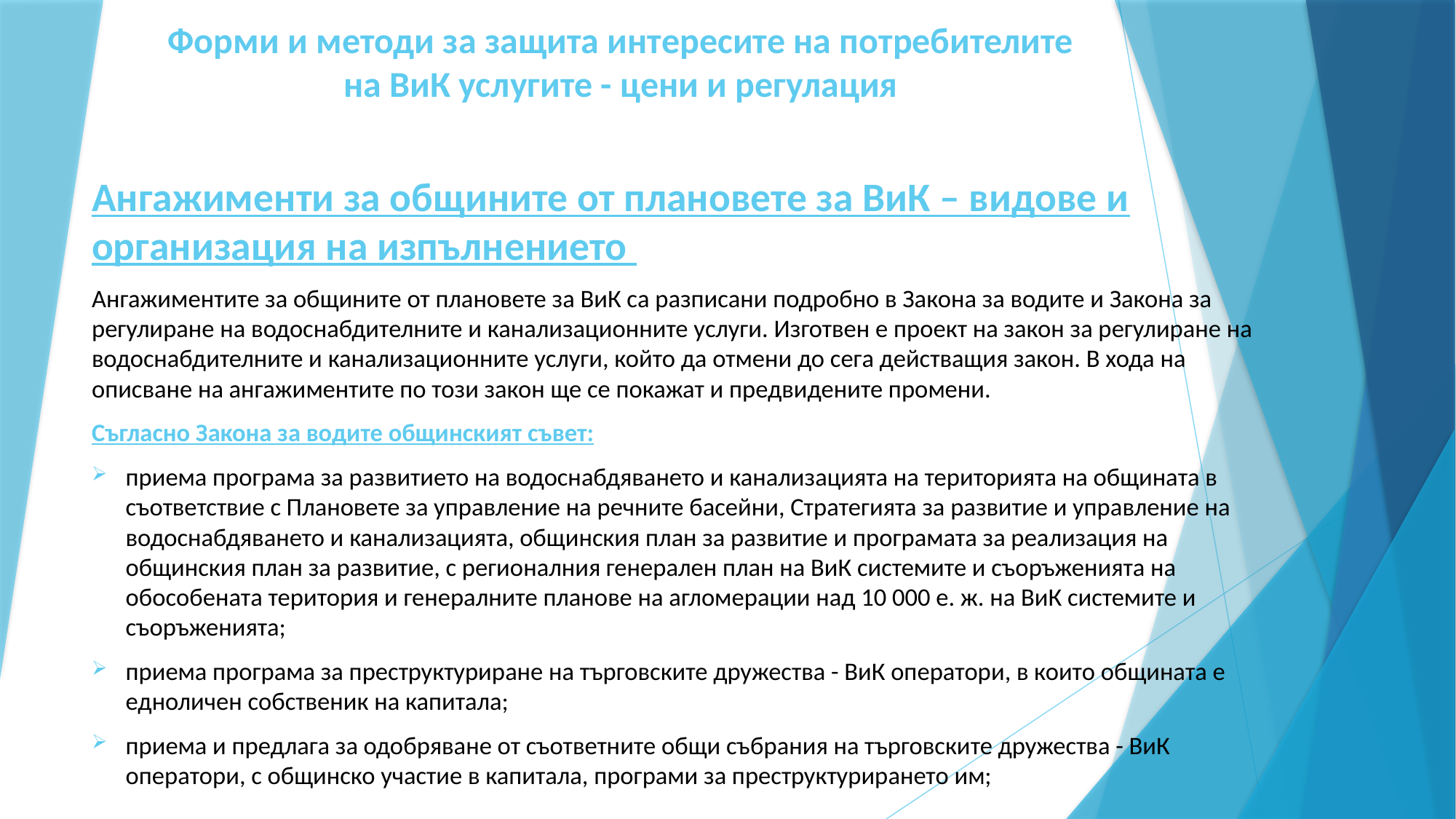

# Форми и методи за защита интересите на потребителите на ВиК услугите - цени и регулация
Ангажименти за общините от плановете за ВиК – видове и организация на изпълнението
Ангажиментите за общините от плановете за ВиК са разписани подробно в Закона за водите и Закона за регулиране на водоснабдителните и канализационните услуги. Изготвен е проект на закон за регулиране на водоснабдителните и канализационните услуги, който да отмени до сега действащия закон. В хода на описване на ангажиментите по този закон ще се покажат и предвидените промени.
Съгласно Закона за водите общинският съвет:
приема програма за развитието на водоснабдяването и канализацията на територията на общината в съответствие с Плановете за управление на речните басейни, Стратегията за развитие и управление на водоснабдяването и канализацията, общинския план за развитие и програмата за реализация на общинския план за развитие, с регионалния генерален план на ВиК системите и съоръженията на обособената територия и генералните планове на агломерации над 10 000 е. ж. на ВиК системите и съоръженията;
приема програма за преструктуриране на търговските дружества - ВиК оператори, в които общината е едноличен собственик на капитала;
приема и предлага за одобряване от съответните общи събрания на търговските дружества - ВиК оператори, с общинско участие в капитала, програми за преструктурирането им;